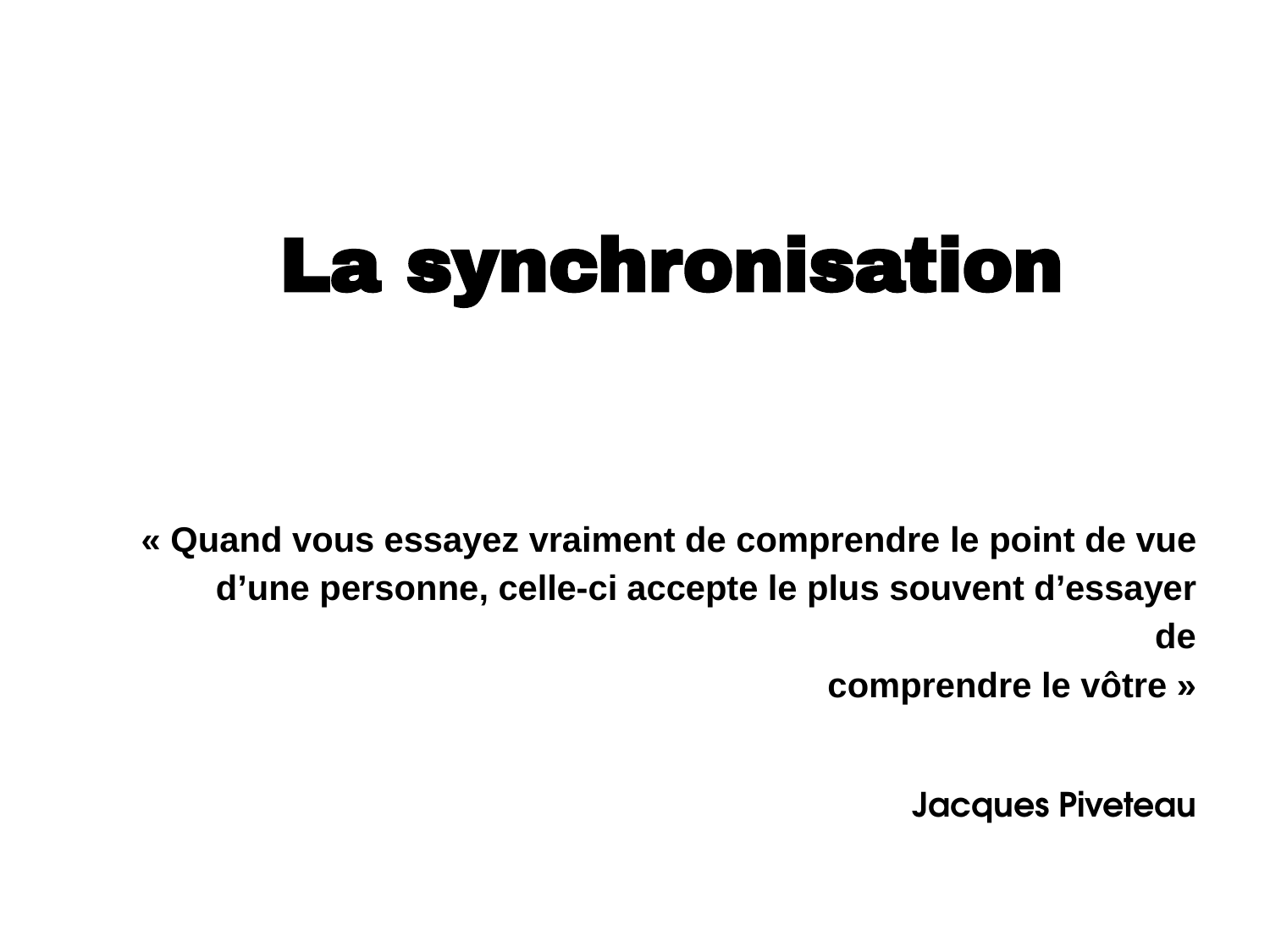

# La synchronisation
« Quand vous essayez vraiment de comprendre le point de vue  d’une personne, celle-ci accepte le plus souvent d’essayer de
comprendre le vôtre »

Jacques Piveteau